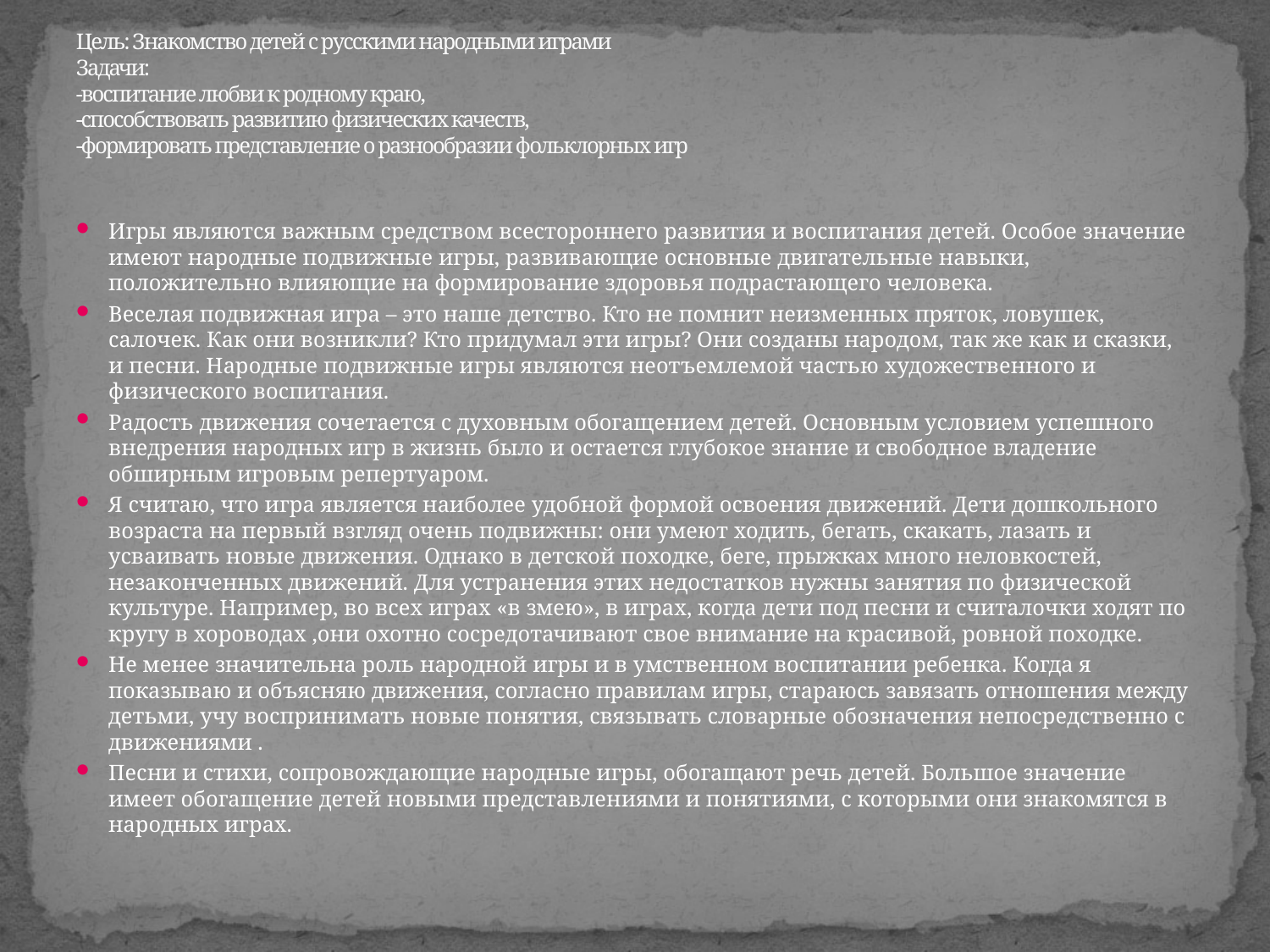

# Цель: Знакомство детей с русскими народными играми Задачи: -воспитание любви к родному краю, -способствовать развитию физических качеств, -формировать представление о разнообразии фольклорных игр
Игры являются важным средством всестороннего развития и воспитания детей. Особое значение имеют народные подвижные игры, развивающие основные двигательные навыки, положительно влияющие на формирование здоровья подрастающего человека.
Веселая подвижная игра – это наше детство. Кто не помнит неизменных пряток, ловушек, салочек. Как они возникли? Кто придумал эти игры? Они созданы народом, так же как и сказки, и песни. Народные подвижные игры являются неотъемлемой частью художественного и физического воспитания.
Радость движения сочетается с духовным обогащением детей. Основным условием успешного внедрения народных игр в жизнь было и остается глубокое знание и свободное владение обширным игровым репертуаром.
Я считаю, что игра является наиболее удобной формой освоения движений. Дети дошкольного возраста на первый взгляд очень подвижны: они умеют ходить, бегать, скакать, лазать и усваивать новые движения. Однако в детской походке, беге, прыжках много неловкостей, незаконченных движений. Для устранения этих недостатков нужны занятия по физической культуре. Например, во всех играх «в змею», в играх, когда дети под песни и считалочки ходят по кругу в хороводах ,они охотно сосредотачивают свое внимание на красивой, ровной походке.
Не менее значительна роль народной игры и в умственном воспитании ребенка. Когда я показываю и объясняю движения, согласно правилам игры, стараюсь завязать отношения между детьми, учу воспринимать новые понятия, связывать словарные обозначения непосредственно с движениями .
Песни и стихи, сопровождающие народные игры, обогащают речь детей. Большое значение имеет обогащение детей новыми представлениями и понятиями, с которыми они знакомятся в народных играх.